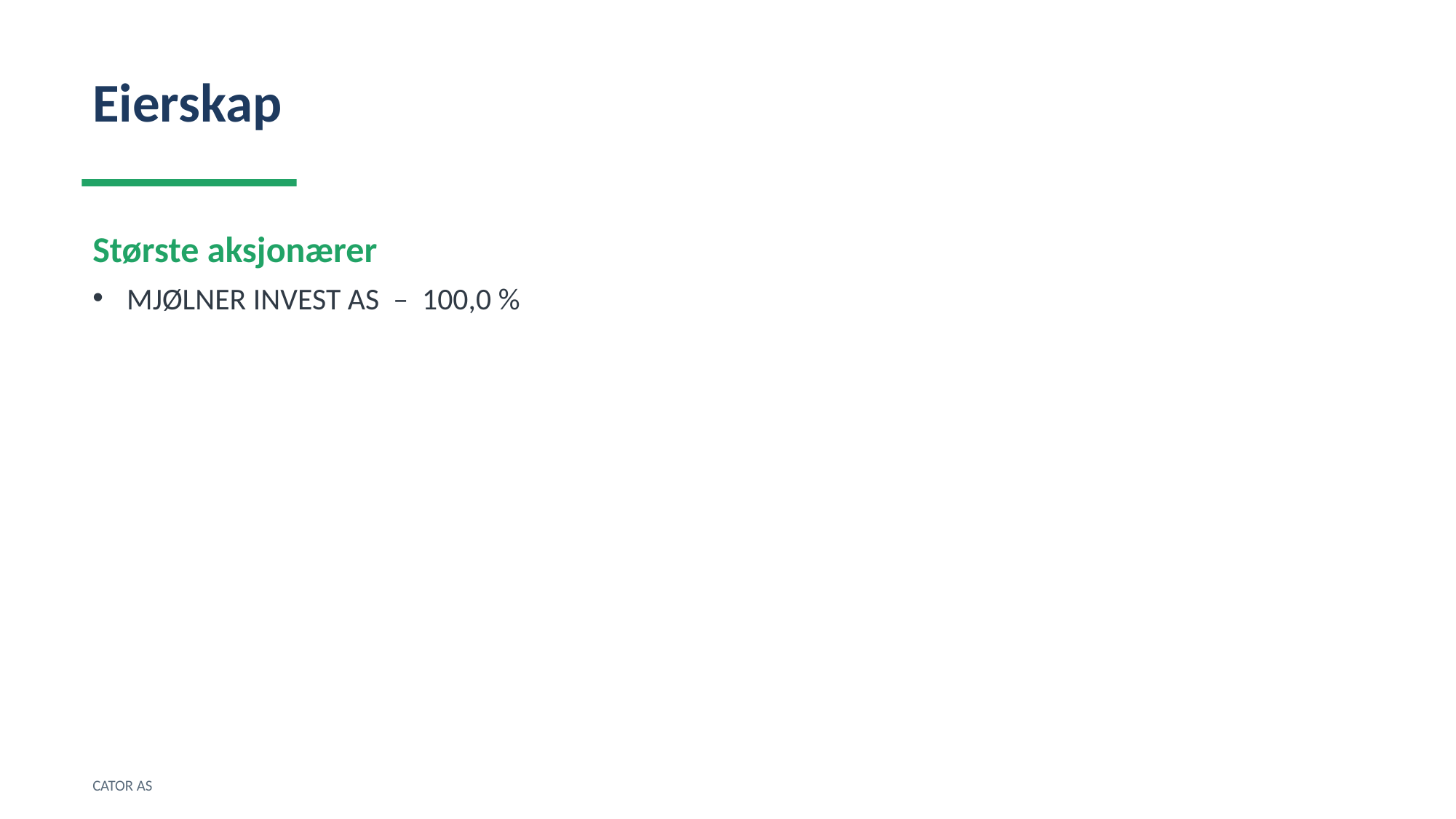

Eierskap

Største aksjonærer
MJØLNER INVEST AS  –  100,0 %
CATOR AS